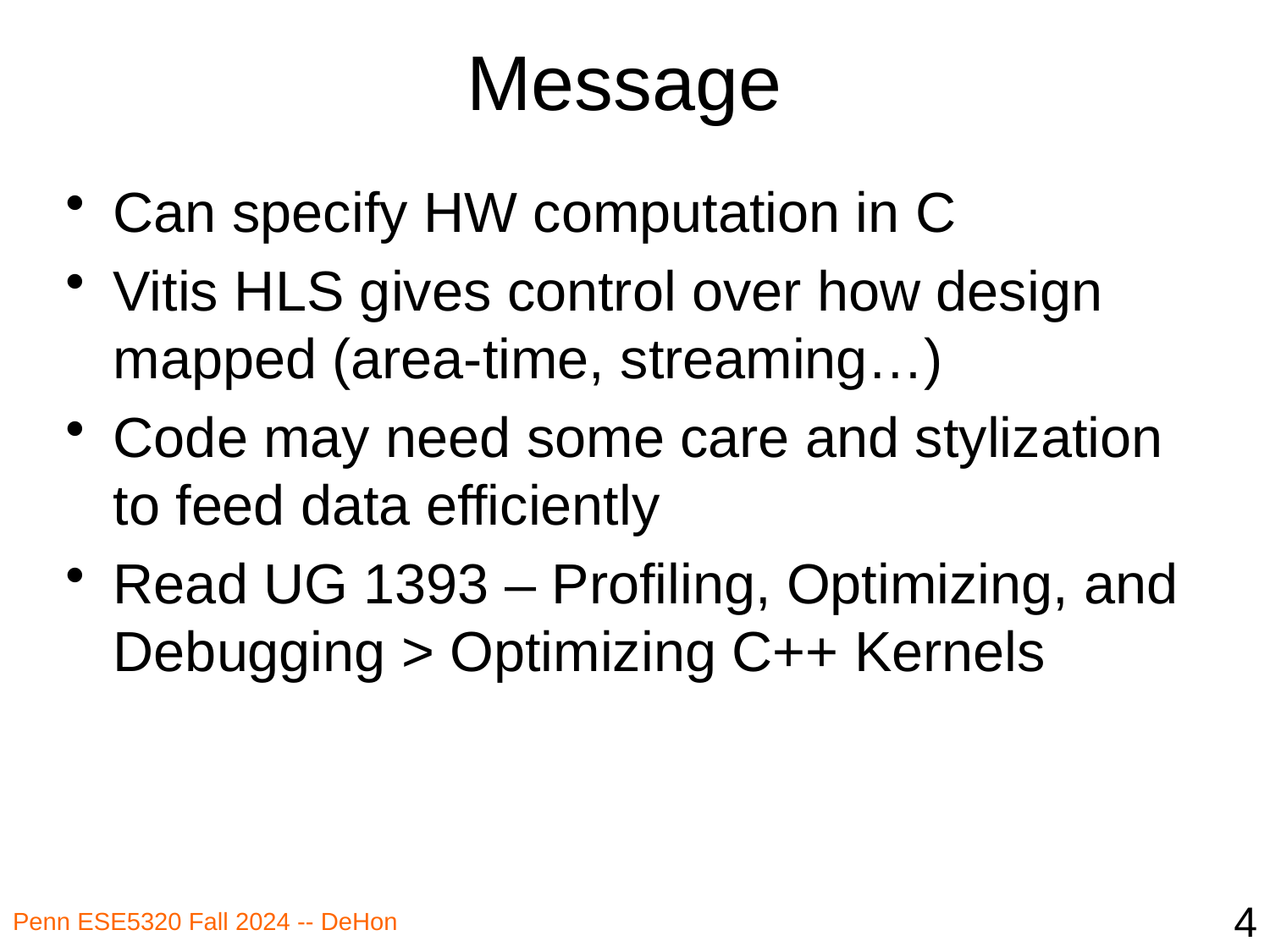

# Message
Can specify HW computation in C
Vitis HLS gives control over how design mapped (area-time, streaming…)
Code may need some care and stylization to feed data efficiently
Read UG 1393 – Profiling, Optimizing, and Debugging > Optimizing C++ Kernels

4
Penn ESE5320 Fall 2024 -- DeHon